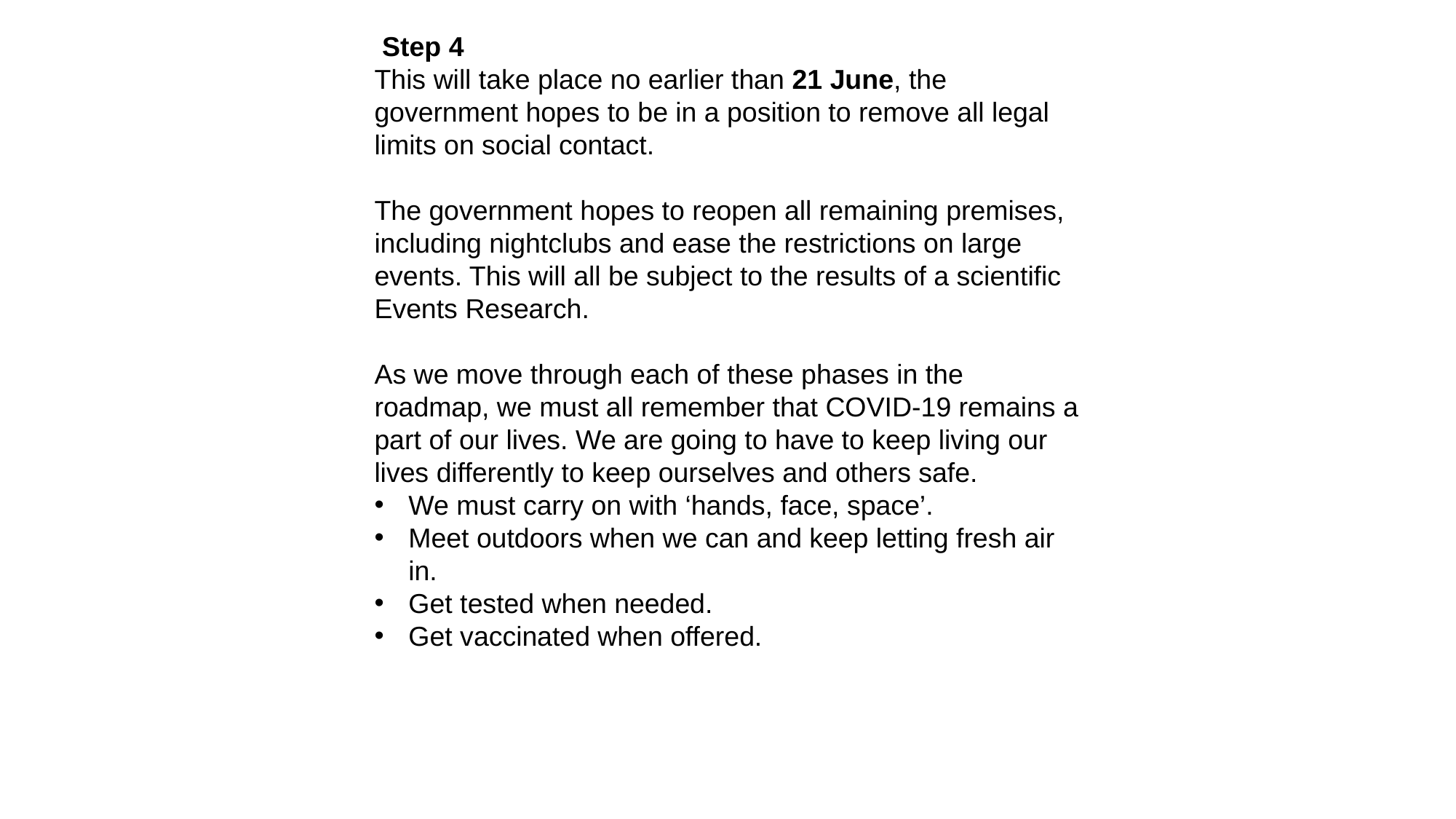

Step 4
This will take place no earlier than 21 June, the government hopes to be in a position to remove all legal limits on social contact.

The government hopes to reopen all remaining premises, including nightclubs and ease the restrictions on large events. This will all be subject to the results of a scientific Events Research.

As we move through each of these phases in the roadmap, we must all remember that COVID-19 remains a part of our lives. We are going to have to keep living our lives differently to keep ourselves and others safe.
We must carry on with ‘hands, face, space’.
Meet outdoors when we can and keep letting fresh air in.
Get tested when needed.
Get vaccinated when offered.